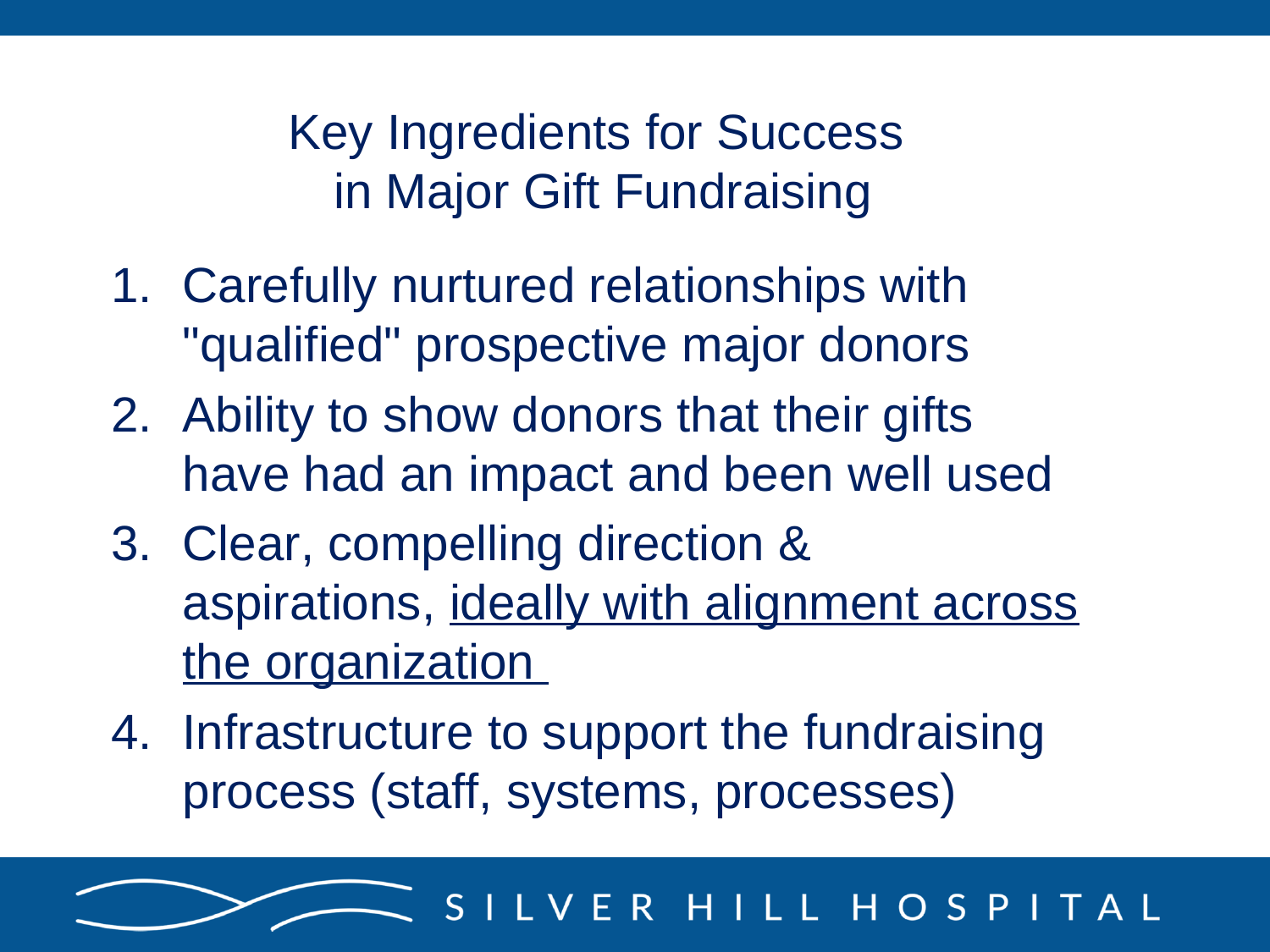

Key Ingredients for Success
in Major Gift Fundraising
Carefully nurtured relationships with "qualified" prospective major donors
Ability to show donors that their gifts have had an impact and been well used
Clear, compelling direction & aspirations, ideally with alignment across the organization
Infrastructure to support the fundraising process (staff, systems, processes)